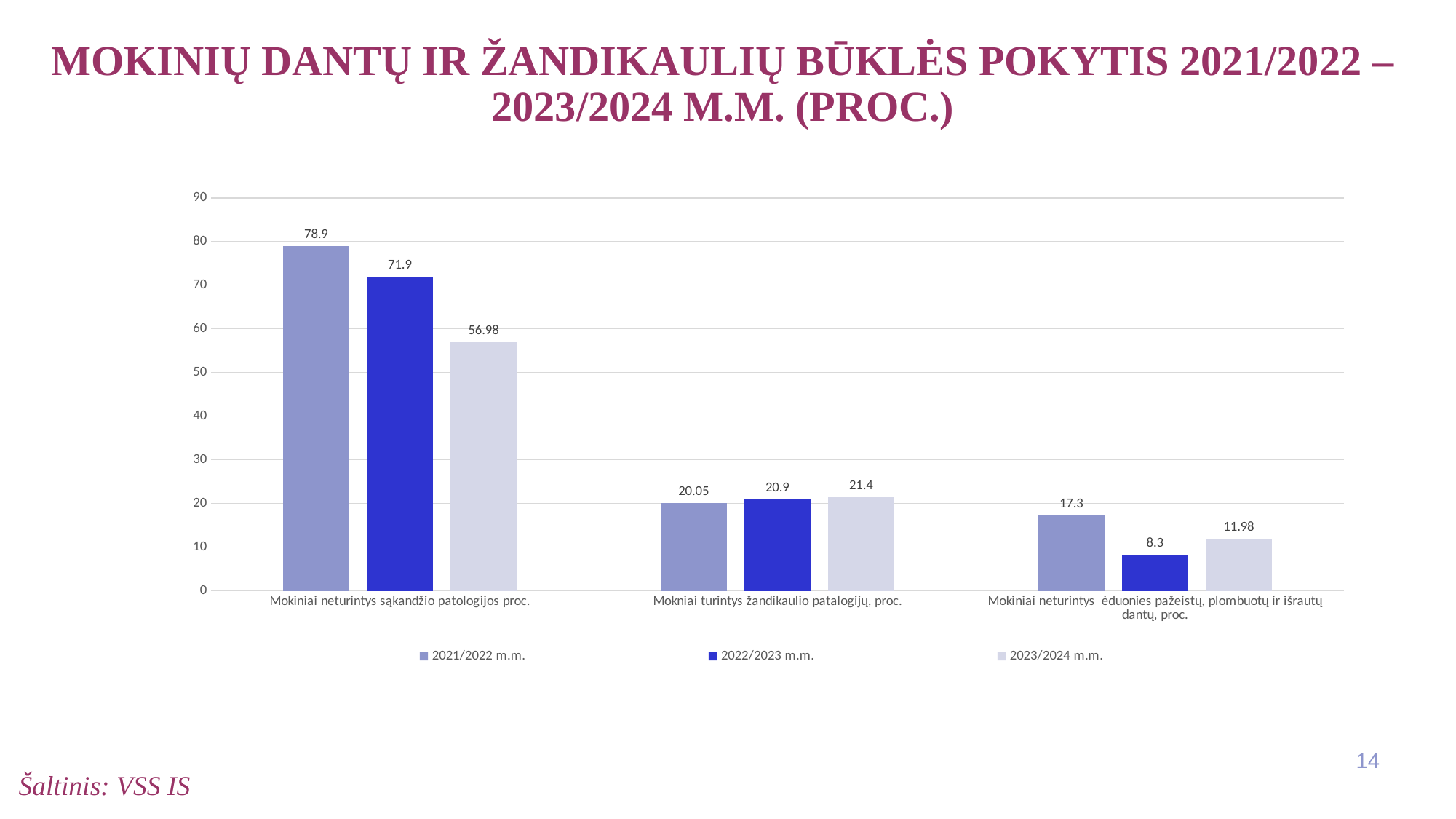

# Mokinių dantų ir žandikaulių būklės pokytis 2021/2022 – 2023/2024 m.m. (proc.)

### Chart

| Category | 2021/2022 m.m. | 2022/2023 m.m. | 2023/2024 m.m. |
|---|---|---|---|
| Mokiniai neturintys sąkandžio patologijos proc. | 78.9 | 71.9 | 56.98 |
| Mokniai turintys žandikaulio patalogijų, proc. | 20.05 | 20.9 | 21.4 |
| Mokiniai neturintys  ėduonies pažeistų, plombuotų ir išrautų dantų, proc. | 17.3 | 8.3 | 11.98 |
14
Šaltinis: VSS IS